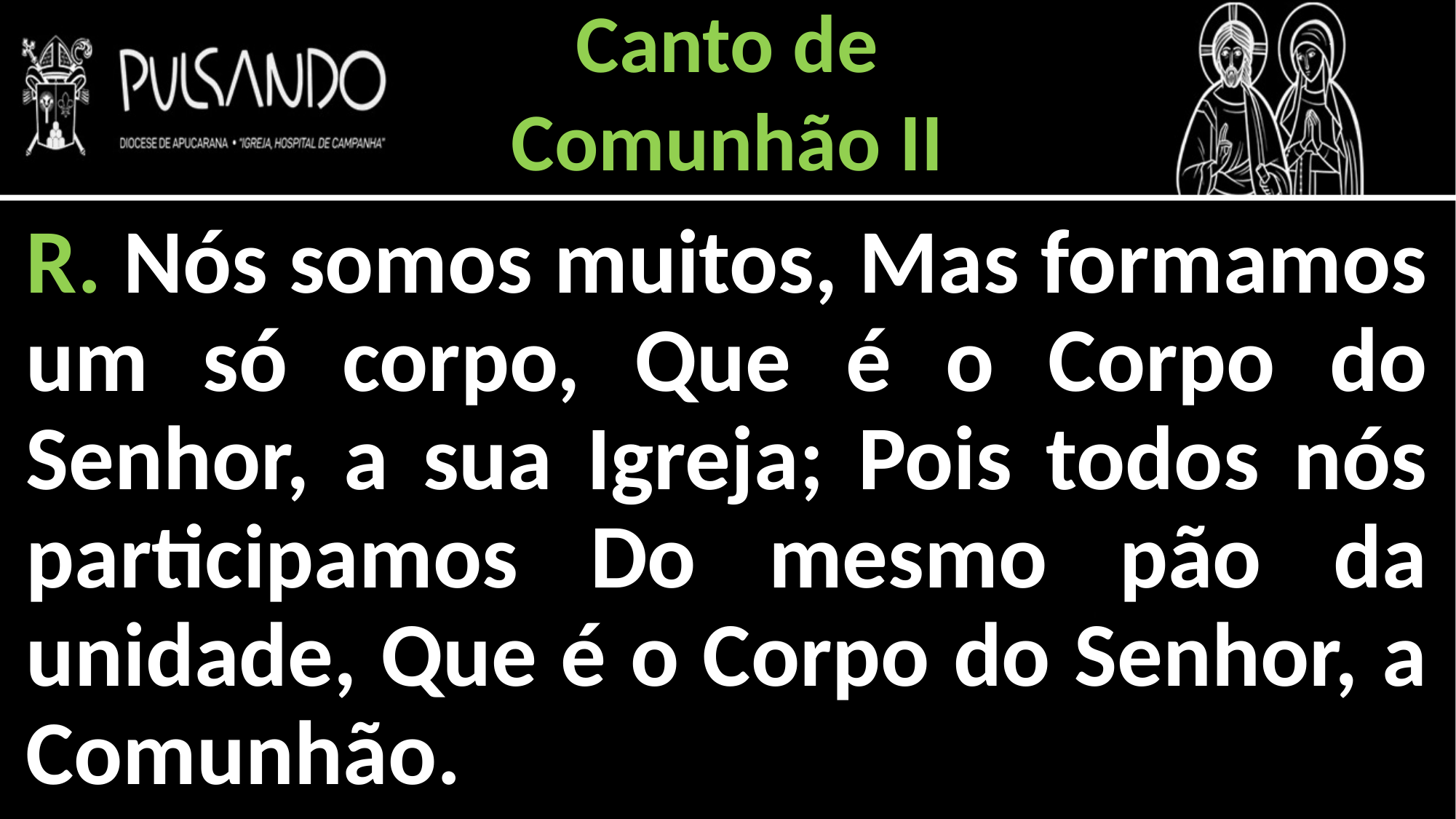

Canto de
Comunhão II
R. Nós somos muitos, Mas formamos um só corpo, Que é o Corpo do Senhor, a sua Igreja; Pois todos nós participamos Do mesmo pão da unidade, Que é o Corpo do Senhor, a Comunhão.